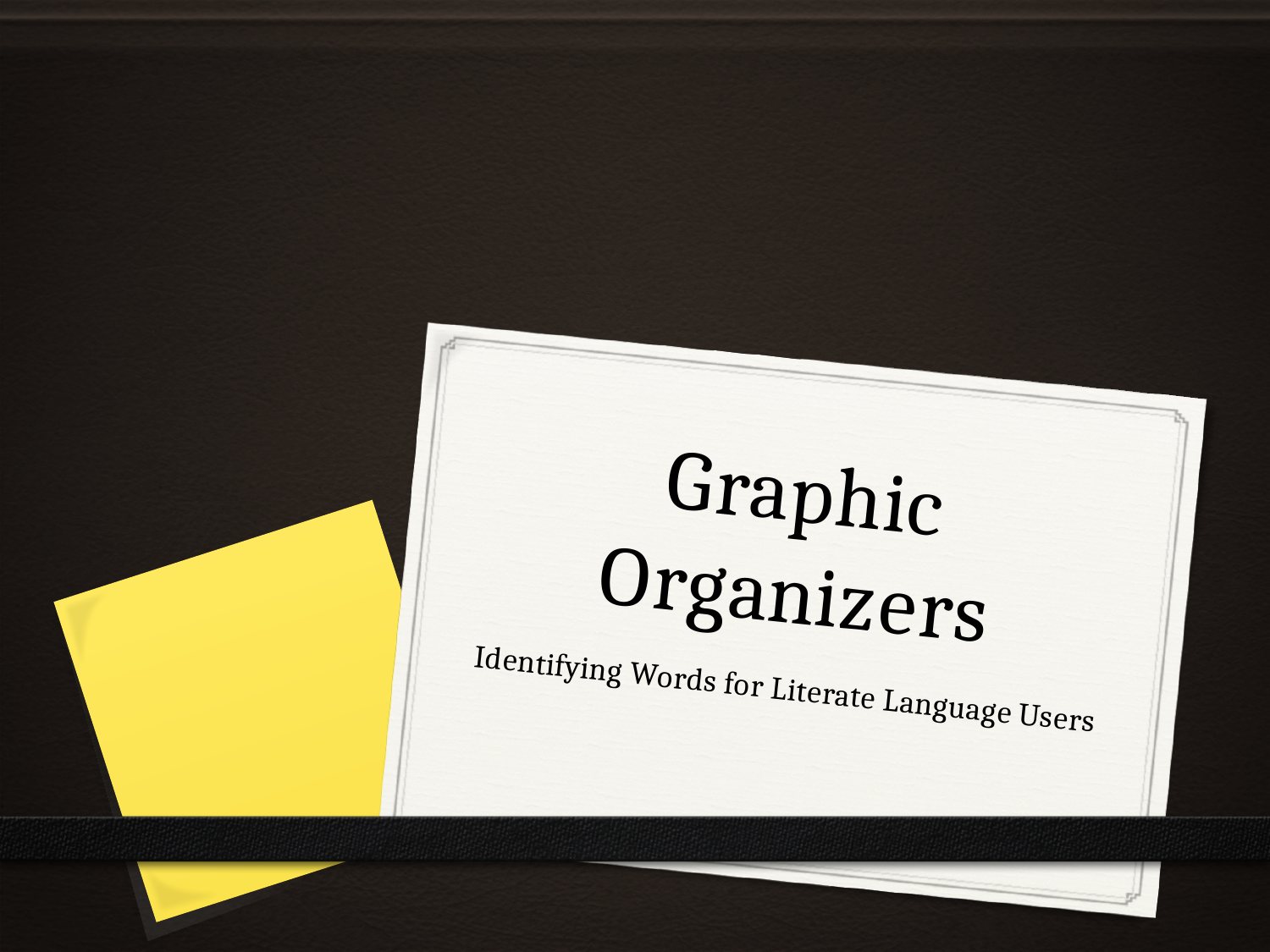

# Graphic Organizers
Identifying Words for Literate Language Users